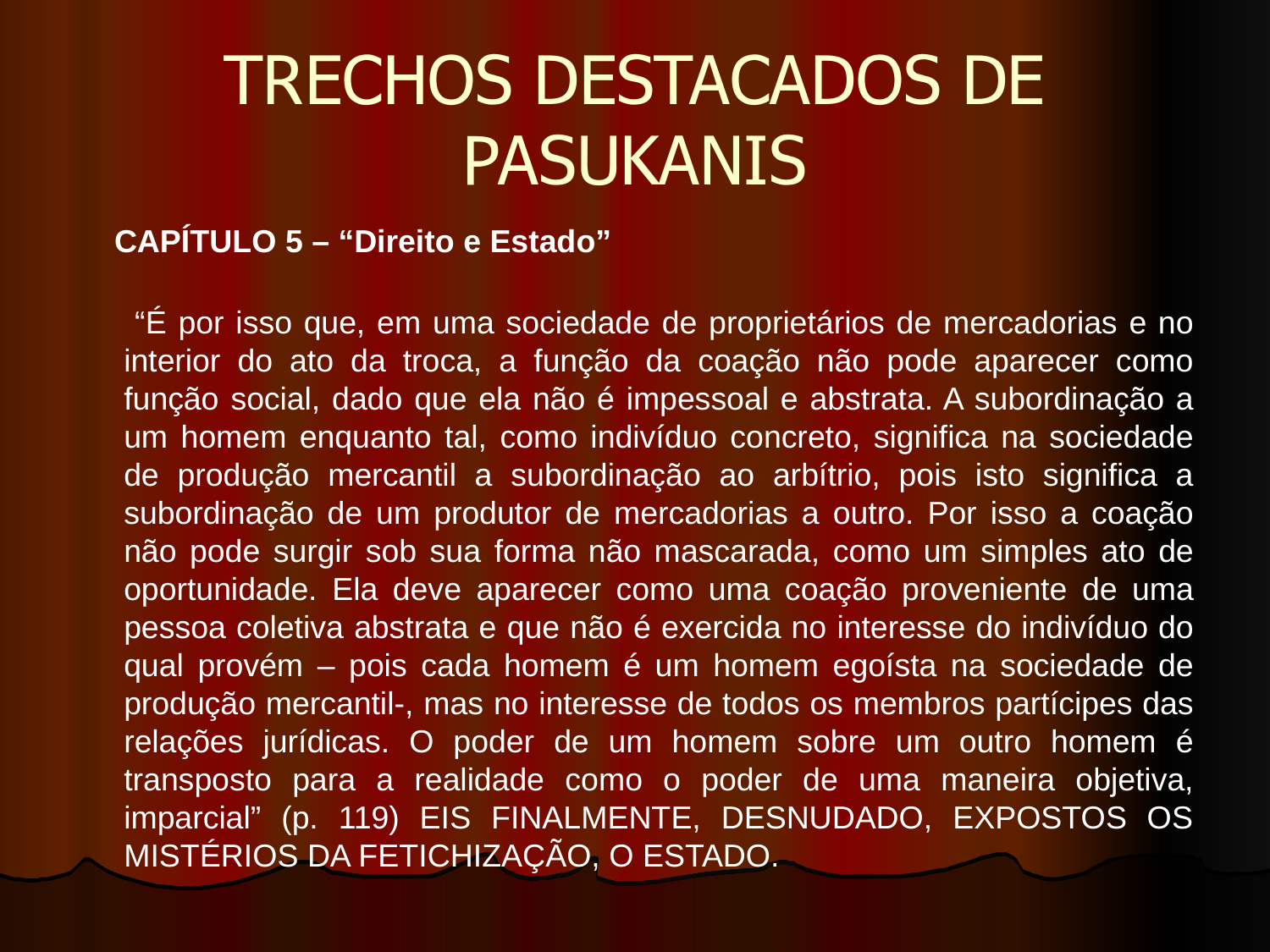

# TRECHOS DESTACADOS DE PASUKANIS
         CAPÍTULO 5 – “Direito e Estado”

     “É por isso que, em uma sociedade de proprietários de mercadorias e no interior do ato da troca, a função da coação não pode aparecer como função social, dado que ela não é impessoal e abstrata. A subordinação a um homem enquanto tal, como indivíduo concreto, significa na sociedade de produção mercantil a subordinação ao arbítrio, pois isto significa a subordinação de um produtor de mercadorias a outro. Por isso a coação não pode surgir sob sua forma não mascarada, como um simples ato de oportunidade. Ela deve aparecer como uma coação proveniente de uma pessoa coletiva abstrata e que não é exercida no interesse do indivíduo do qual provém – pois cada homem é um homem egoísta na sociedade de produção mercantil-, mas no interesse de todos os membros partícipes das relações jurídicas. O poder de um homem sobre um outro homem é transposto para a realidade como o poder de uma maneira objetiva, imparcial” (p. 119) EIS FINALMENTE, DESNUDADO, EXPOSTOS OS MISTÉRIOS DA FETICHIZAÇÃO, O ESTADO.